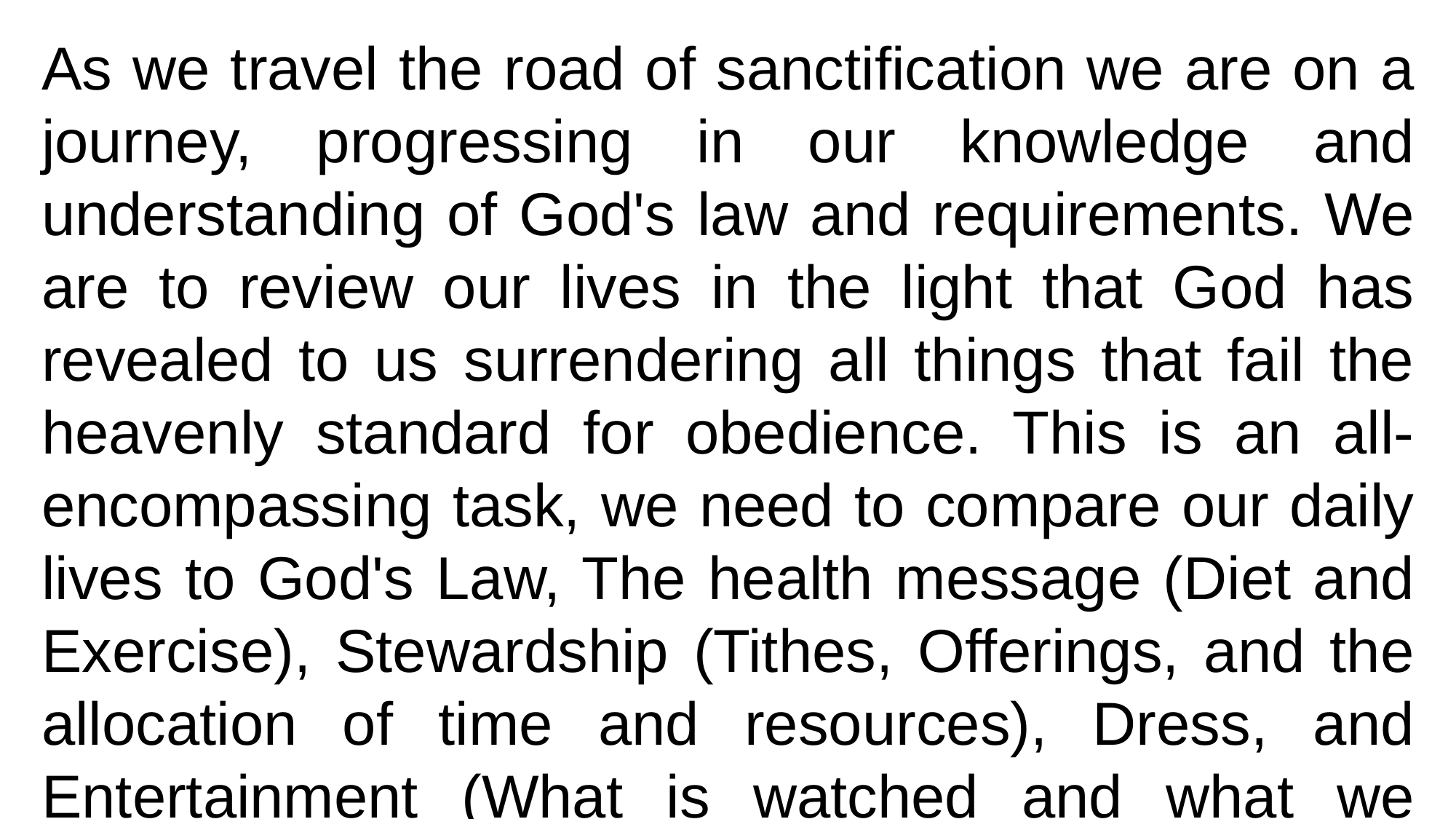

As we travel the road of sanctification we are on a journey, progressing in our knowledge and understanding of God's law and requirements. We are to review our lives in the light that God has revealed to us surrendering all things that fail the heavenly standard for obedience. This is an all-encompassing task, we need to compare our daily lives to God's Law, The health message (Diet and Exercise), Stewardship (Tithes, Offerings, and the allocation of time and resources), Dress, and Entertainment (What is watched and what we listen to).